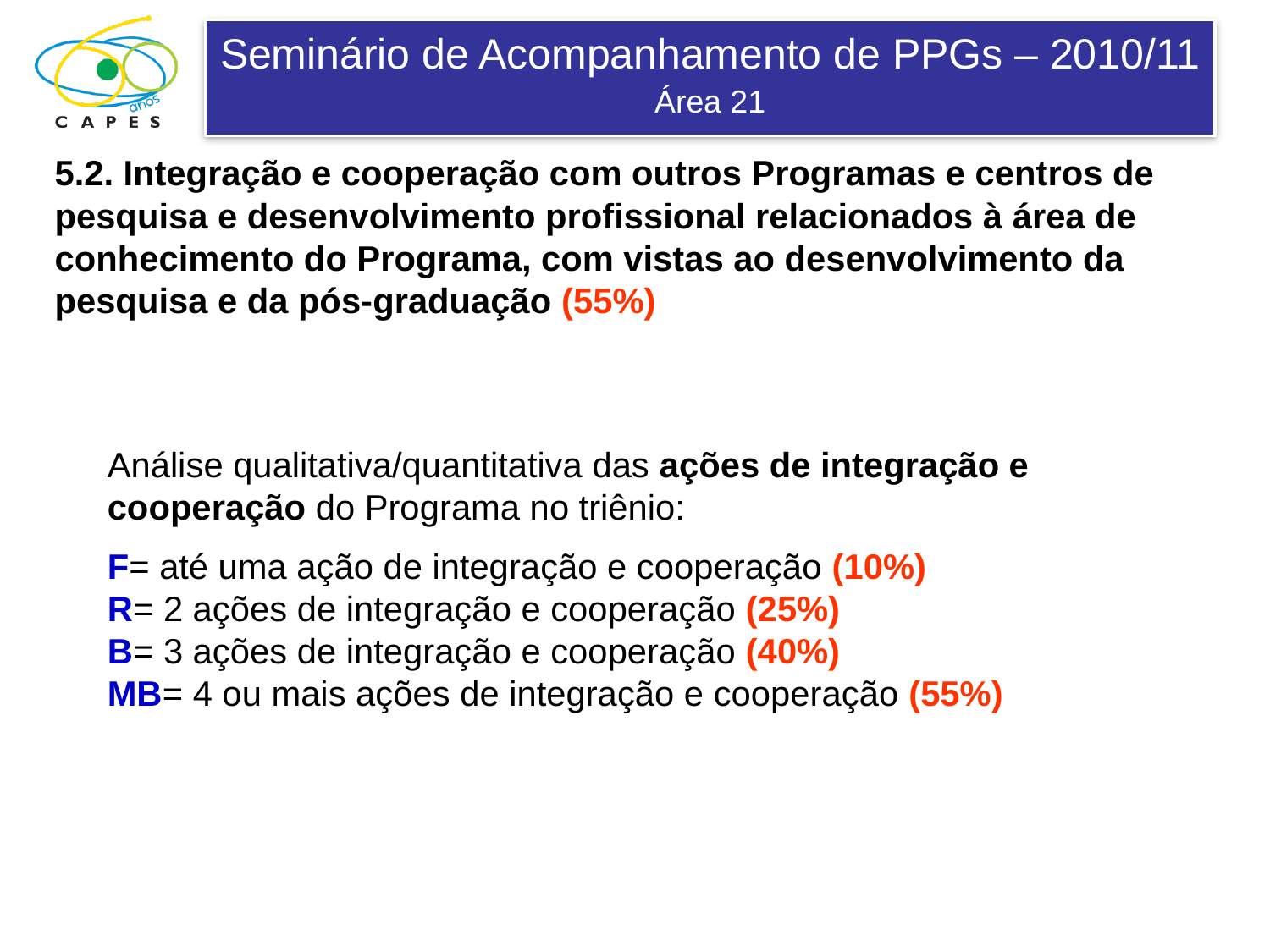

5.2. Integração e cooperação com outros Programas e centros de pesquisa e desenvolvimento profissional relacionados à área de conhecimento do Programa, com vistas ao desenvolvimento da pesquisa e da pós-graduação (55%)

Análise qualitativa/quantitativa das ações de integração e cooperação do Programa no triênio:

F= até uma ação de integração e cooperação (10%)
R= 2 ações de integração e cooperação (25%)
B= 3 ações de integração e cooperação (40%)
MB= 4 ou mais ações de integração e cooperação (55%)